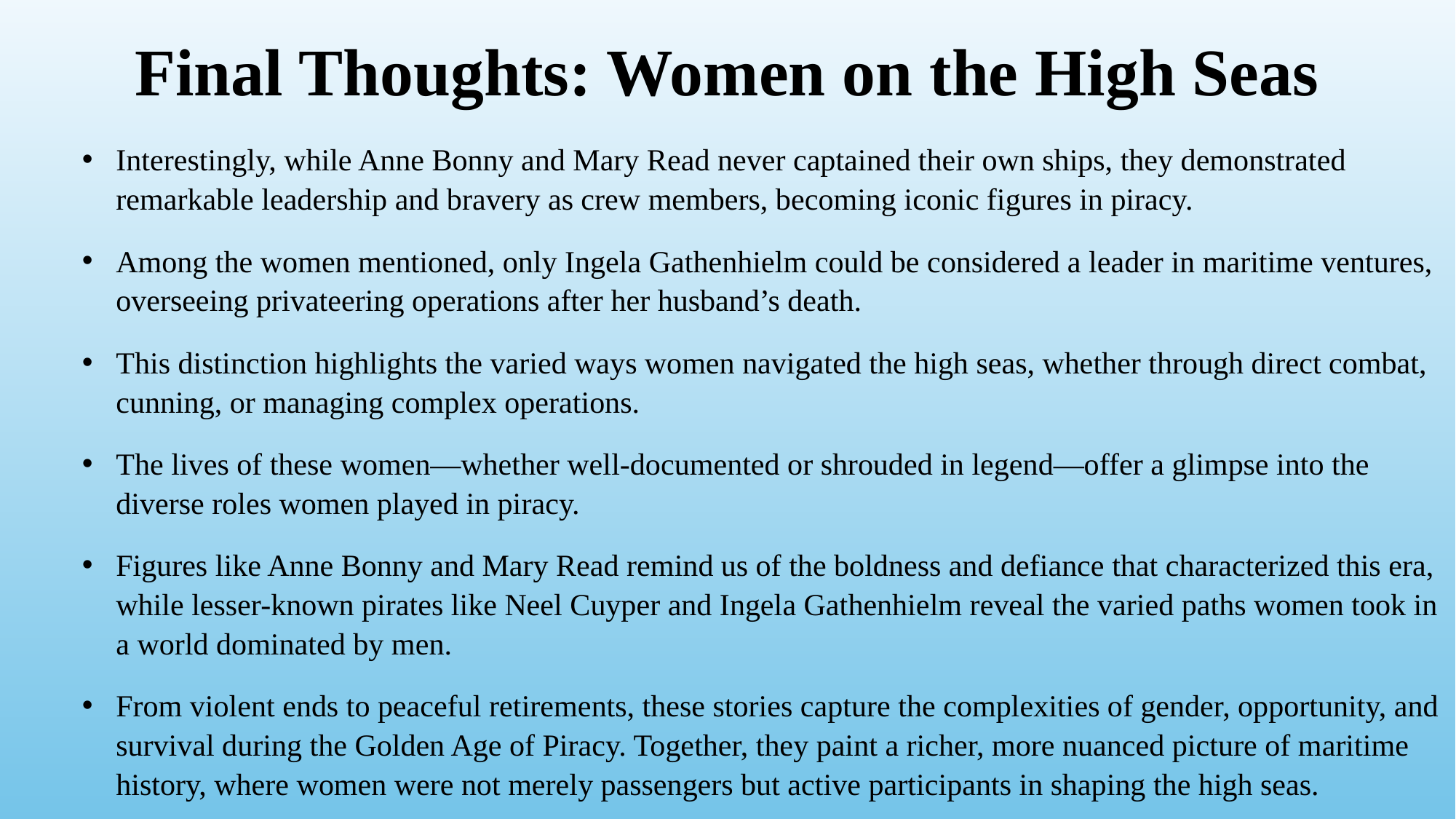

# Final Thoughts: Women on the High Seas
Interestingly, while Anne Bonny and Mary Read never captained their own ships, they demonstrated remarkable leadership and bravery as crew members, becoming iconic figures in piracy.
Among the women mentioned, only Ingela Gathenhielm could be considered a leader in maritime ventures, overseeing privateering operations after her husband’s death.
This distinction highlights the varied ways women navigated the high seas, whether through direct combat, cunning, or managing complex operations.
The lives of these women—whether well-documented or shrouded in legend—offer a glimpse into the diverse roles women played in piracy.
Figures like Anne Bonny and Mary Read remind us of the boldness and defiance that characterized this era, while lesser-known pirates like Neel Cuyper and Ingela Gathenhielm reveal the varied paths women took in a world dominated by men.
From violent ends to peaceful retirements, these stories capture the complexities of gender, opportunity, and survival during the Golden Age of Piracy. Together, they paint a richer, more nuanced picture of maritime history, where women were not merely passengers but active participants in shaping the high seas.